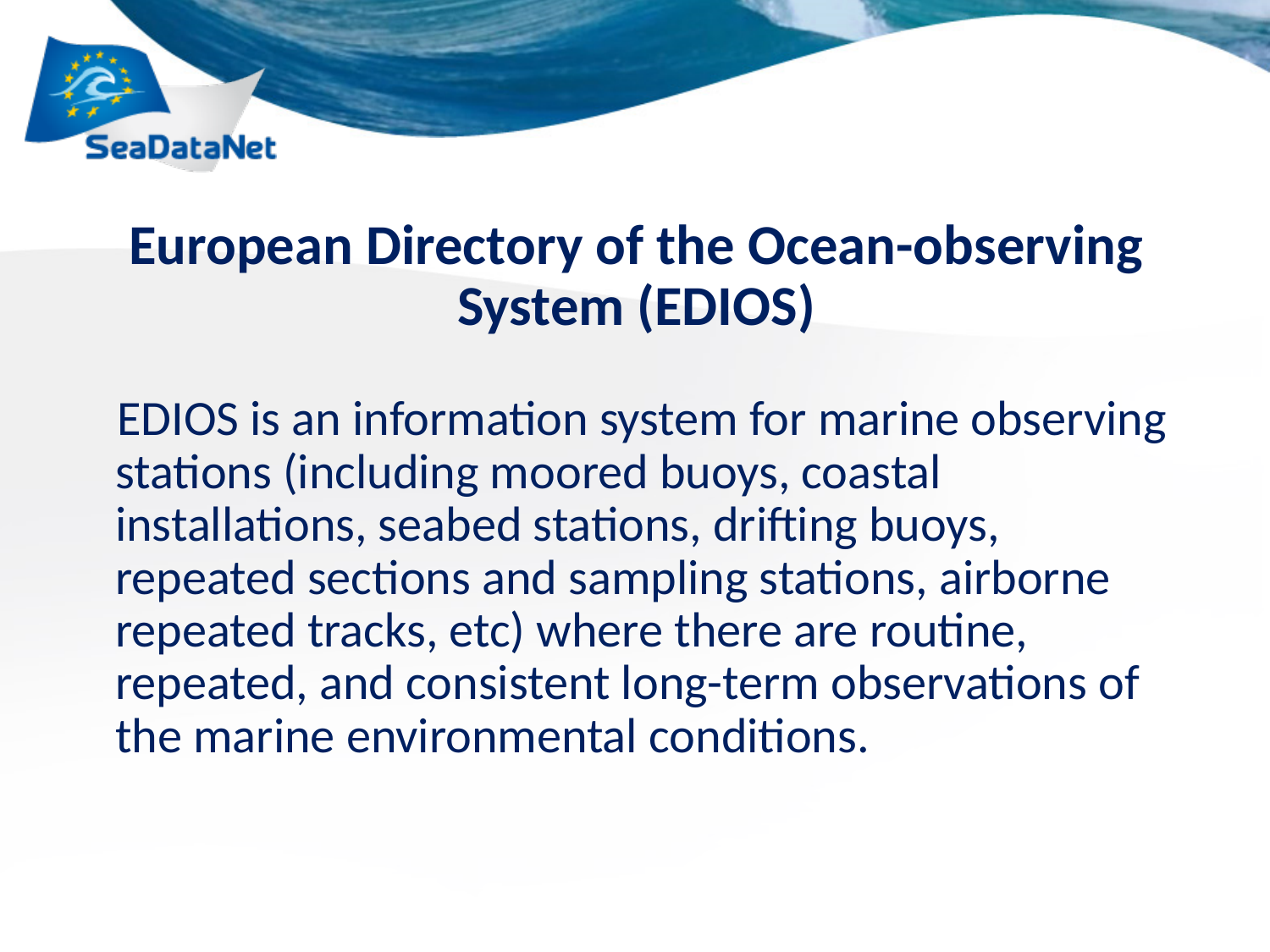

# European Directory of the Ocean-observing System (EDIOS)
EDIOS is an information system for marine observing stations (including moored buoys, coastal installations, seabed stations, drifting buoys, repeated sections and sampling stations, airborne repeated tracks, etc) where there are routine, repeated, and consistent long-term observations of the marine environmental conditions.